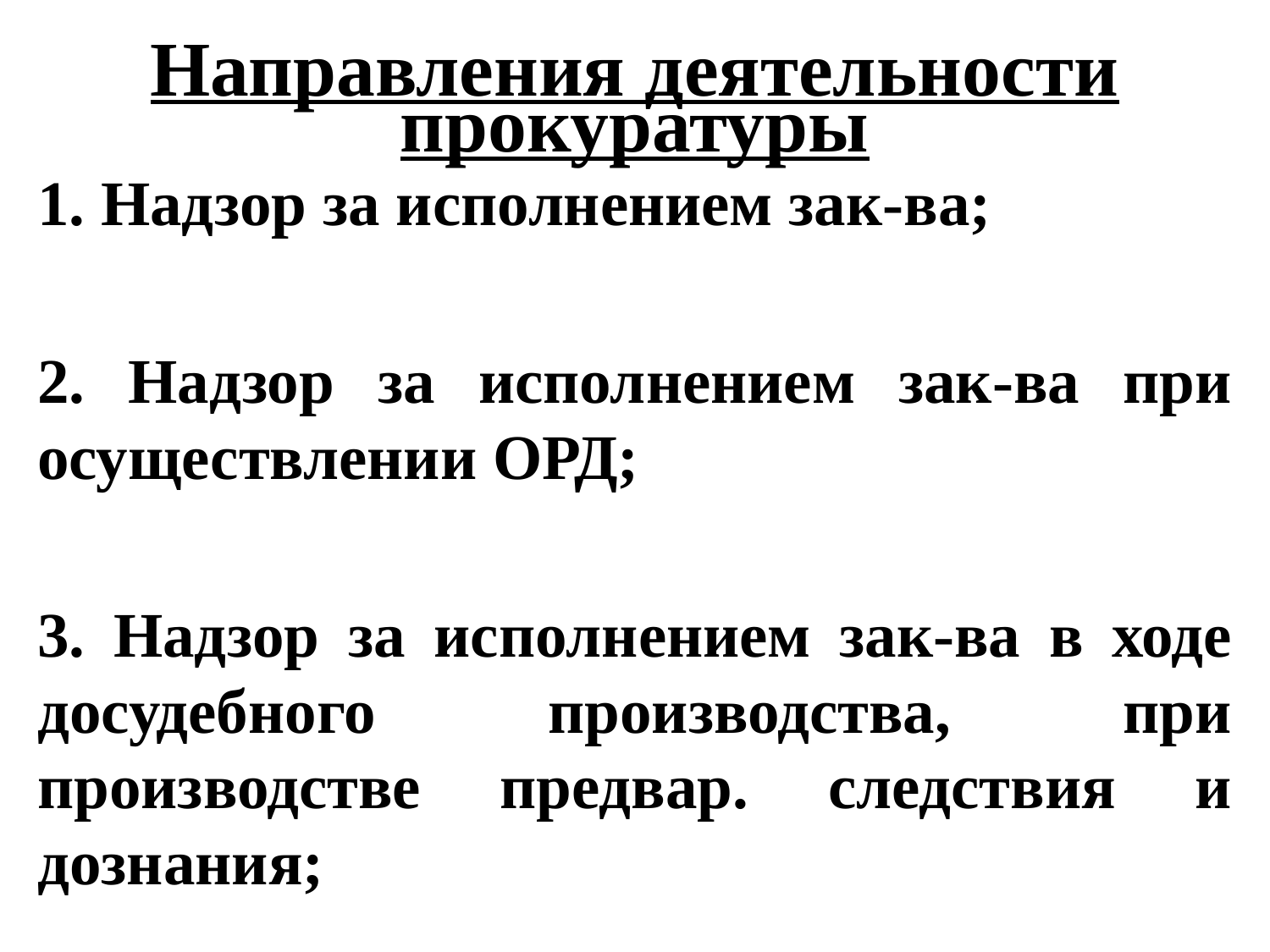

# Направления деятельности прокуратуры
1. Надзор за исполнением зак-ва;

2. Надзор за исполнением зак-ва при осуществлении ОРД;

3. Надзор за исполнением зак-ва в ходе досудебного производства, при производстве предвар. следствия и дознания;